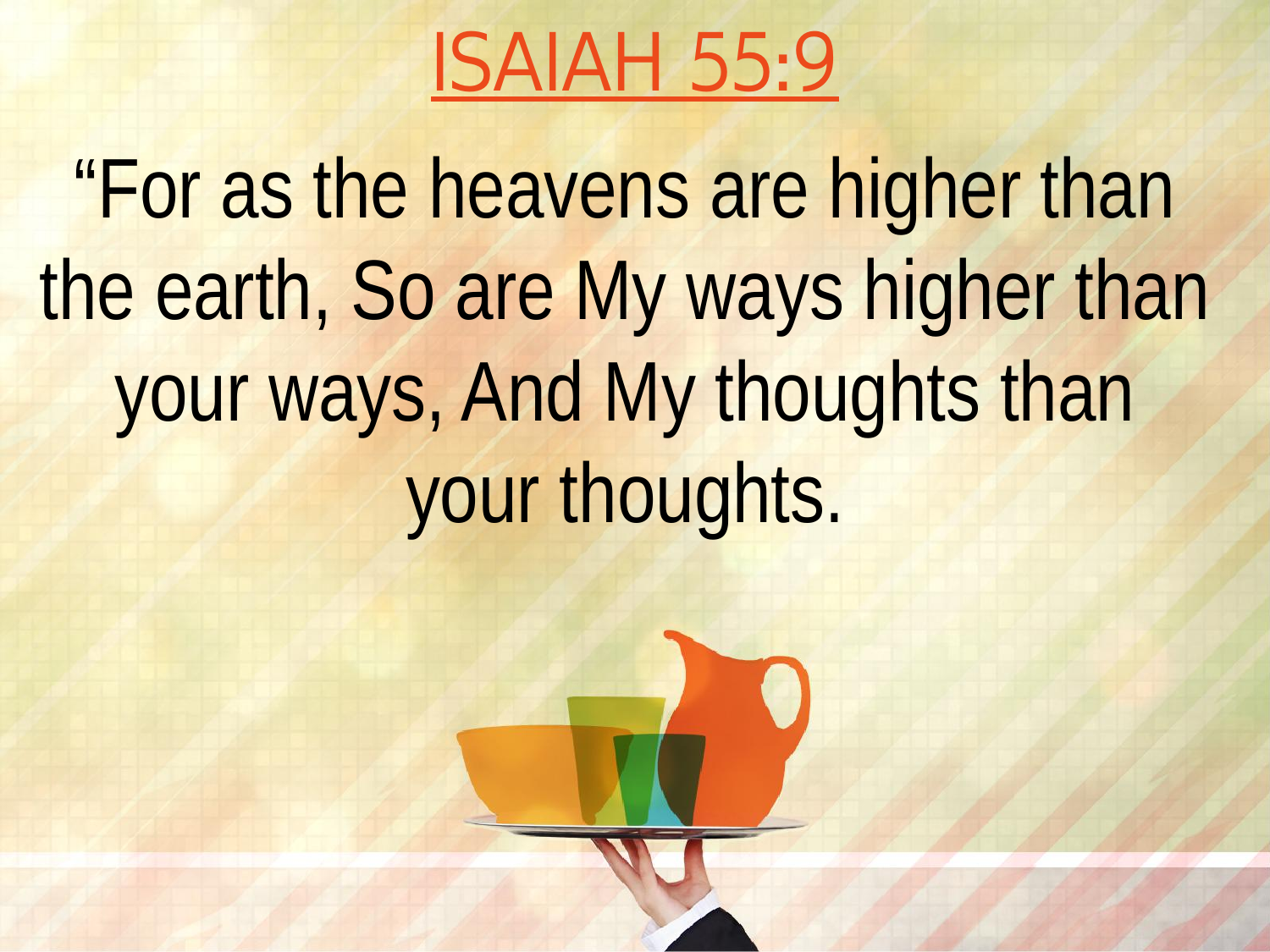

ISAIAH 55:9

“For as the heavens are higher than
the earth, So are My ways higher than
your ways, And My thoughts than
your thoughts.